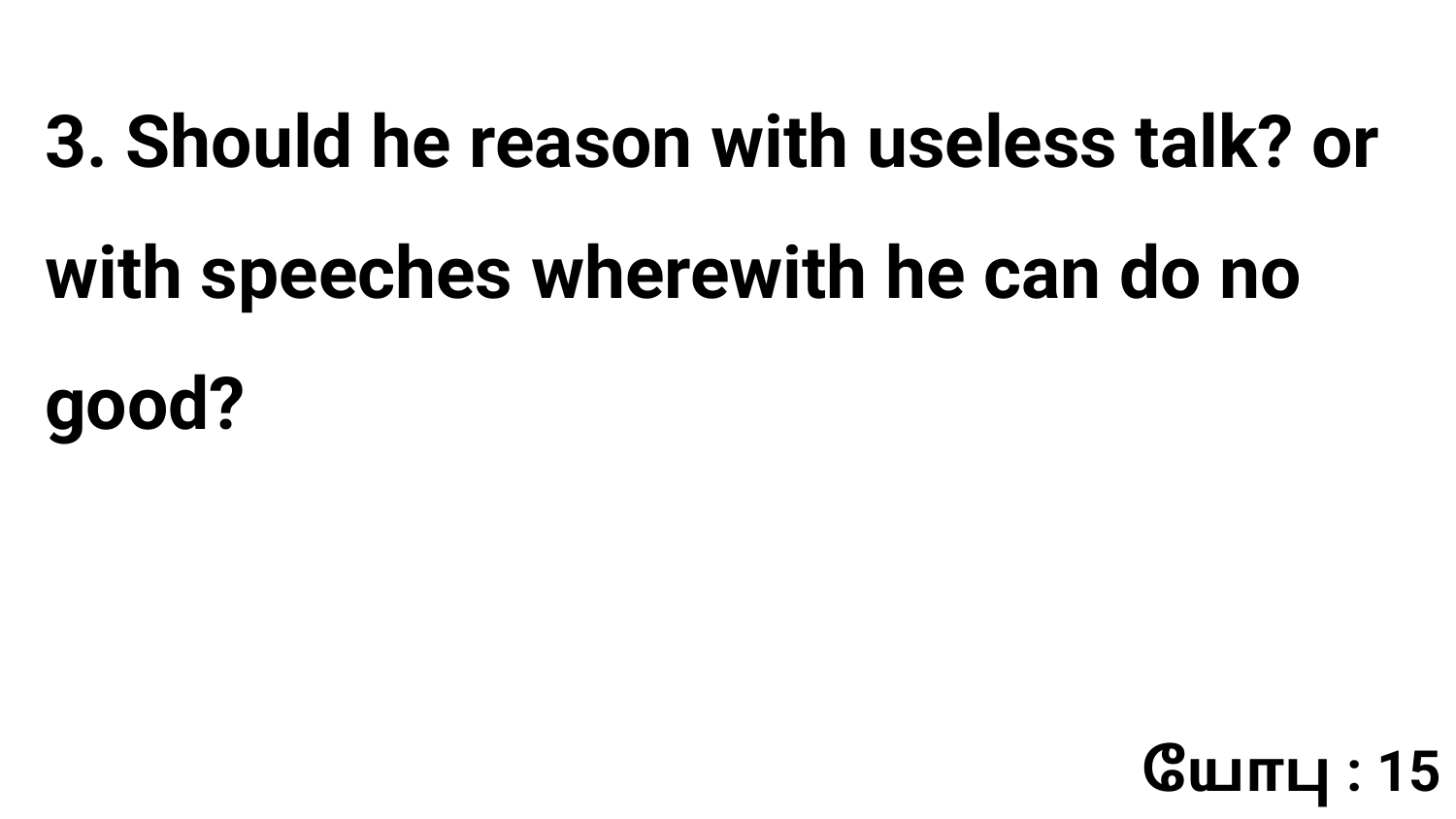

3. Should he reason with useless talk? or with speeches wherewith he can do no good?
யோபு : 15